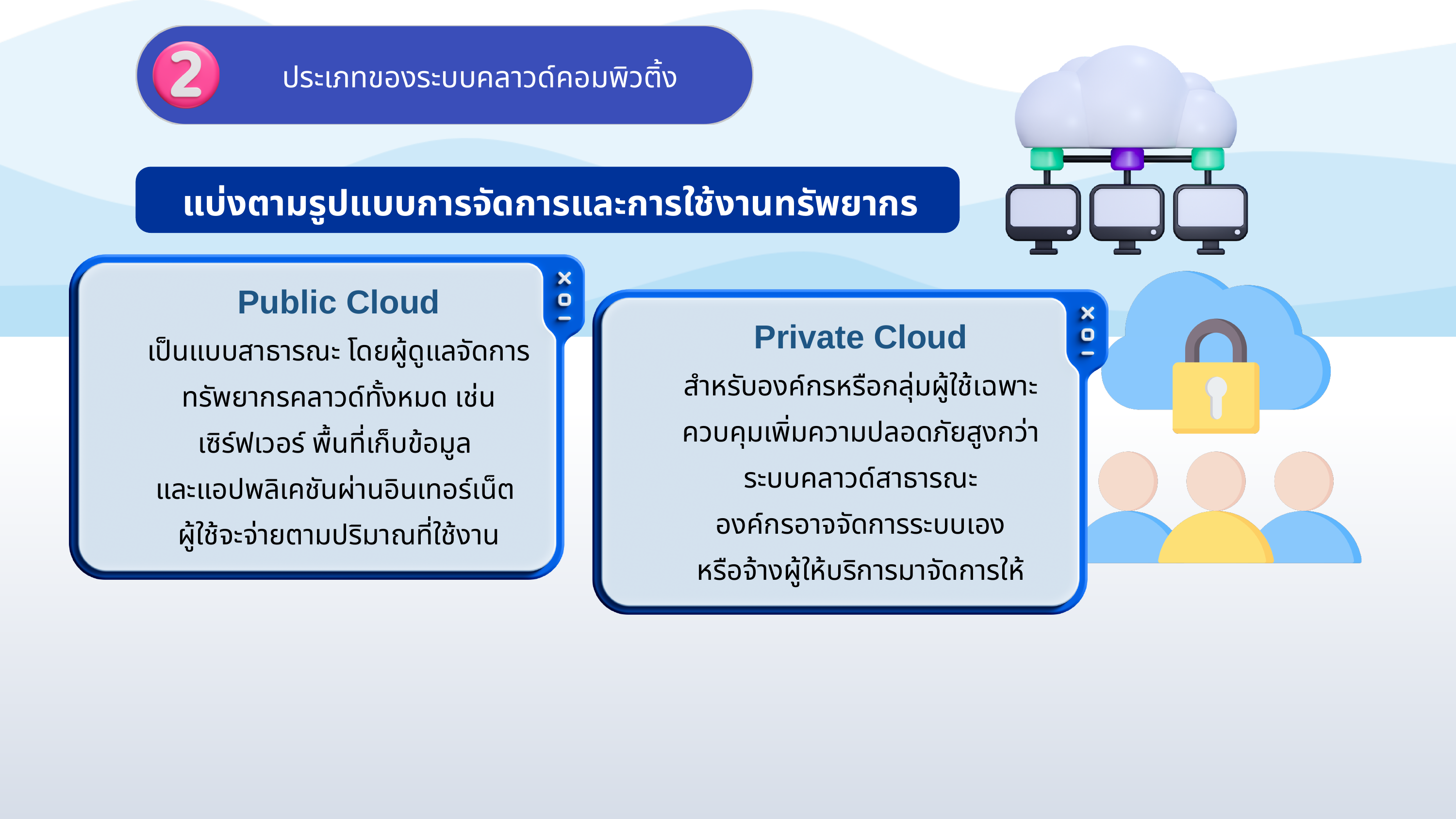

ประเภทของระบบคลาวด์คอมพิวติ้ง

แบ่งตามรูปแบบการจัดการและการใช้งานทรัพยากร

Public Cloud
เป็นแบบสาธารณะ โดยผู้ดูแลจัดการทรัพยากรคลาวด์ทั้งหมด เช่น
เซิร์ฟเวอร์ พื้นที่เก็บข้อมูล
และแอปพลิเคชันผ่านอินเทอร์เน็ต
ผู้ใช้จะจ่ายตามปริมาณที่ใช้งาน

Private Cloud
สําหรับองค์กรหรือกลุ่มผู้ใช้เฉพาะ
ควบคุมเพิ่มความปลอดภัยสูงกว่า
ระบบคลาวด์สาธารณะ
องค์กรอาจจัดการระบบเอง
หรือจ้างผู้ให้บริการมาจัดการให้